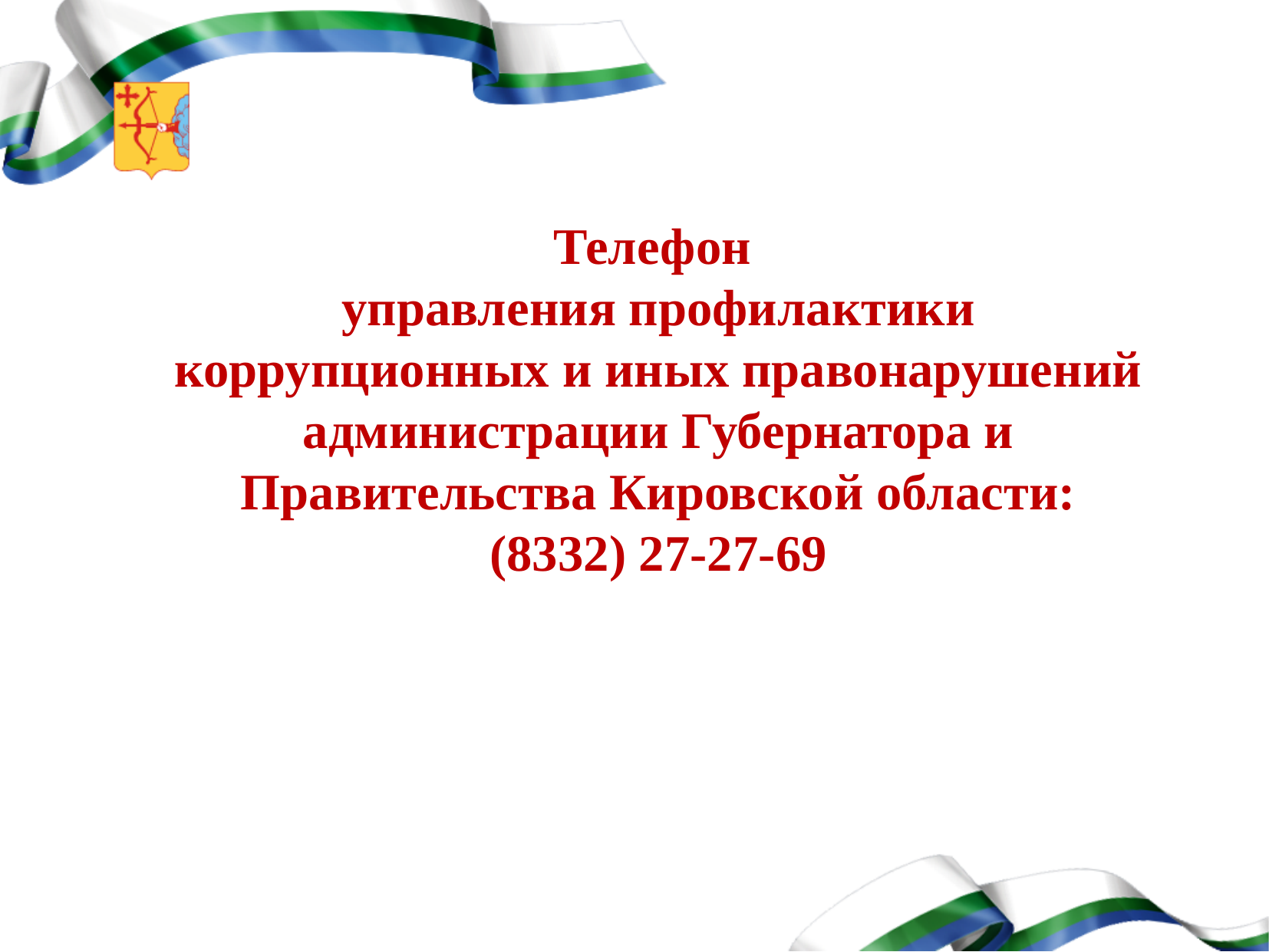

Телефон
управления профилактики коррупционных и иных правонарушений администрации Губернатора и Правительства Кировской области:
(8332) 27-27-69